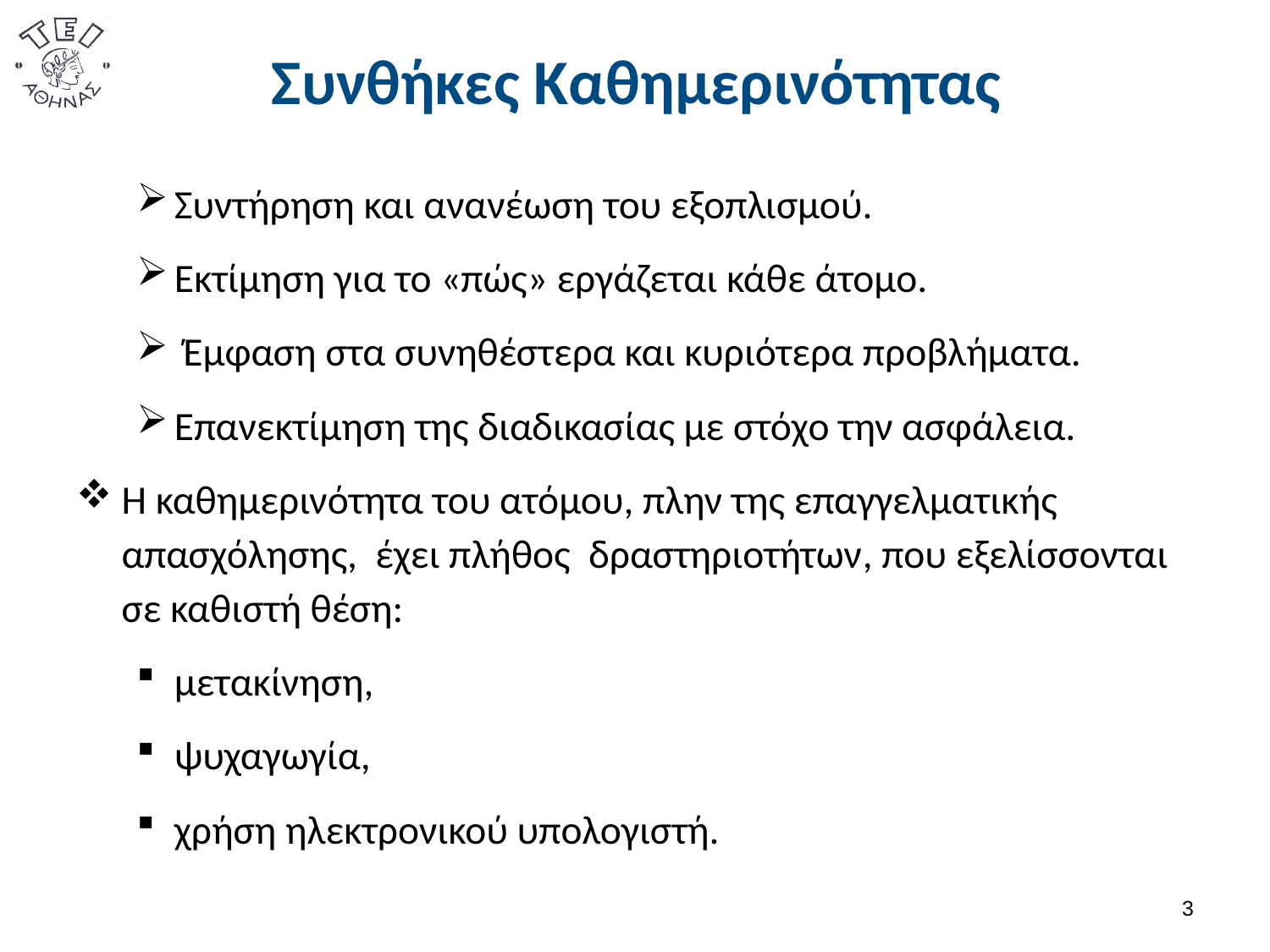

# Συνθήκες Καθημερινότητας
Συντήρηση και ανανέωση του εξοπλισμού.
Εκτίμηση για το «πώς» εργάζεται κάθε άτομο.
 Έμφαση στα συνηθέστερα και κυριότερα προβλήματα.
Επανεκτίμηση της διαδικασίας με στόχο την ασφάλεια.
Η καθημερινότητα του ατόμου, πλην της επαγγελματικής  απασχόλησης,  έχει πλήθος  δραστηριοτήτων, που εξελίσσονται σε καθιστή θέση:
μετακίνηση,
ψυχαγωγία,
χρήση ηλεκτρονικού υπολογιστή.

3